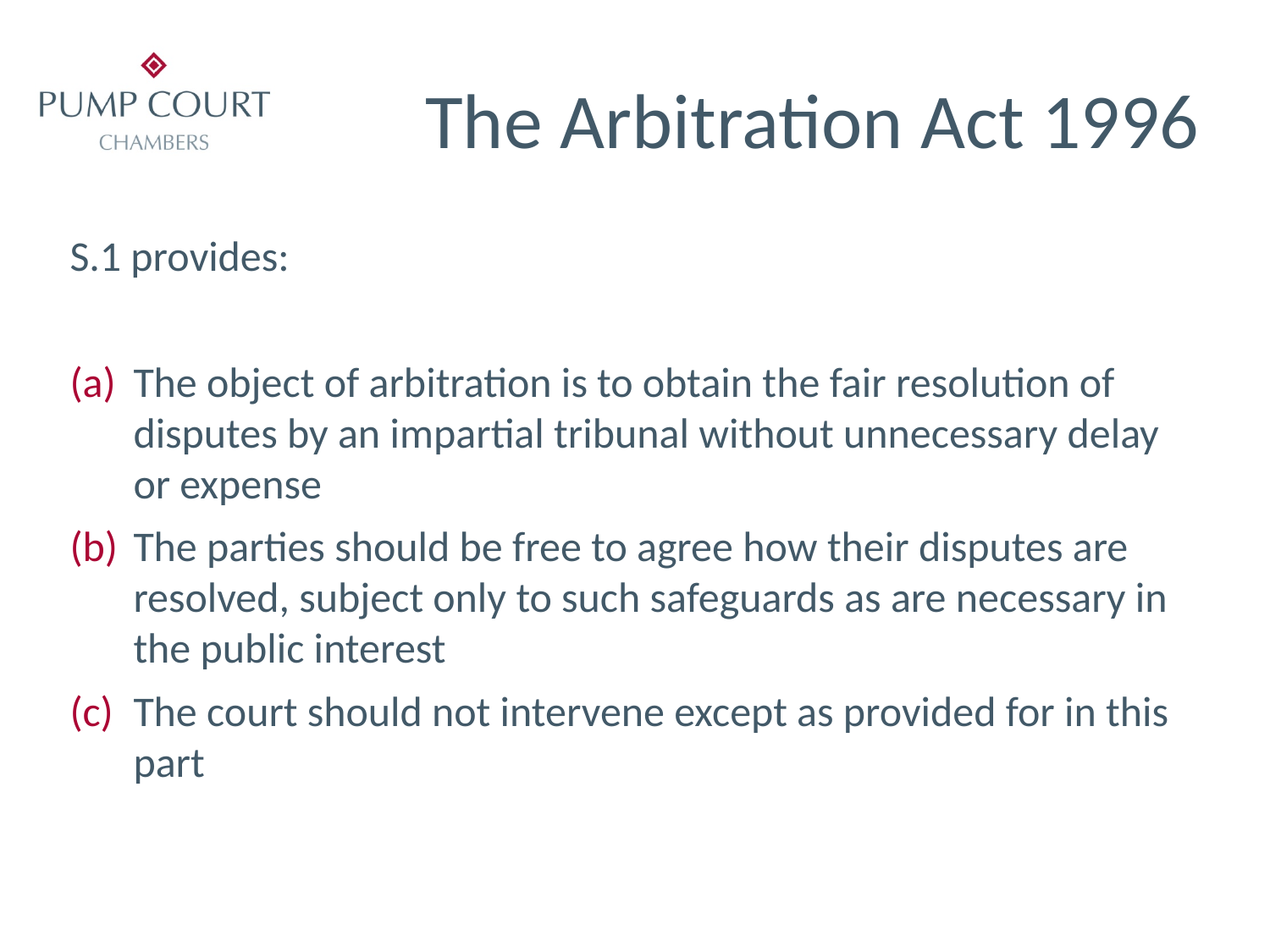

# The Arbitration Act 1996
S.1 provides:

The object of arbitration is to obtain the fair resolution of disputes by an impartial tribunal without unnecessary delay or expense
The parties should be free to agree how their disputes are resolved, subject only to such safeguards as are necessary in the public interest
The court should not intervene except as provided for in this part